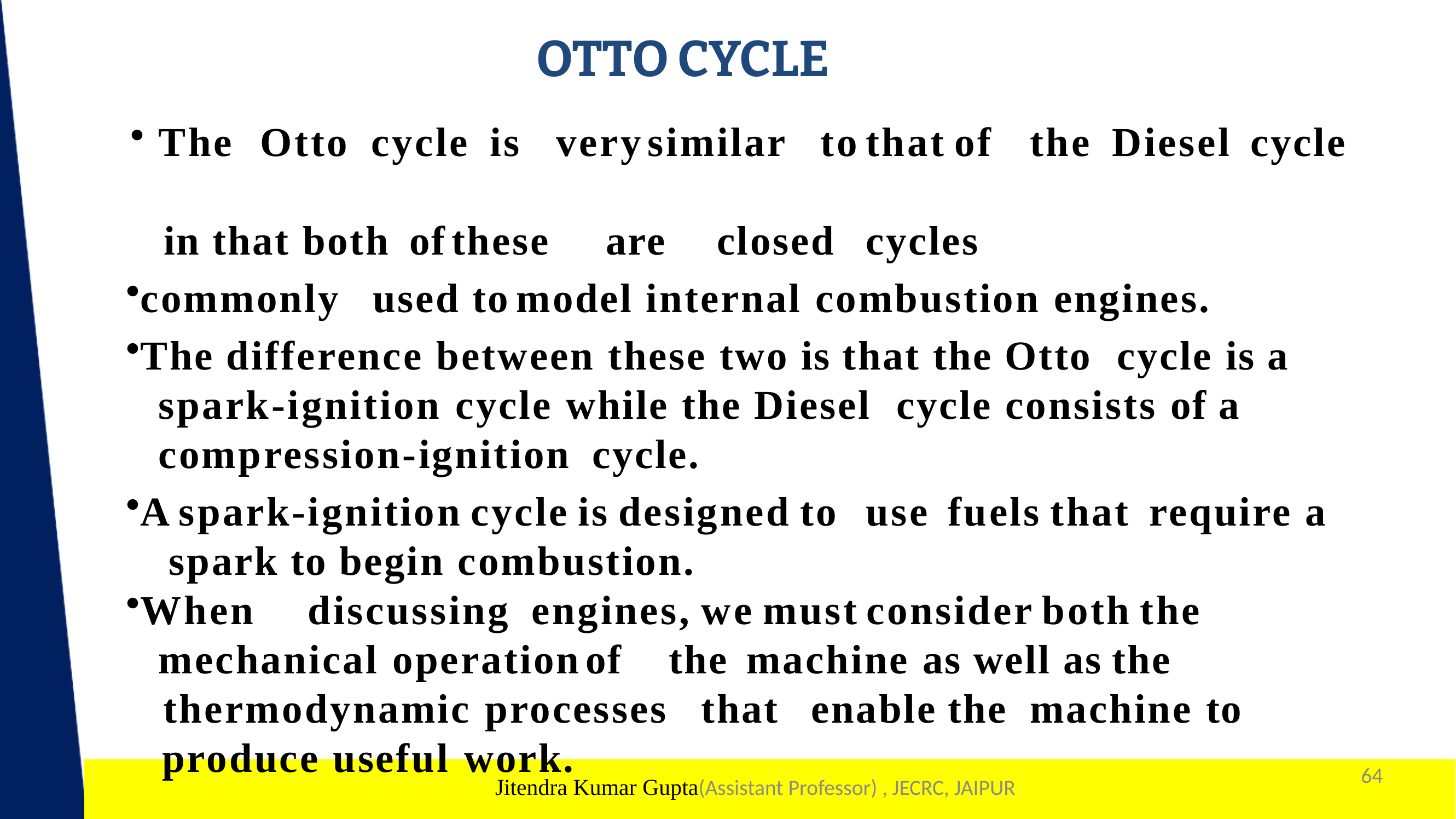

# OTTO CYCLE
 The	Otto	cycle	is	 very	similar	to	that of	the	Diesel  cycle
   in that both	of	these	are	closed	cycles
commonly	used to	model	internal combustion engines.
The difference between these two is that the Otto  cycle is a
   spark-ignition cycle while the Diesel  cycle consists of a
   compression-ignition cycle.
A spark-ignition cycle is designed to	use	fuels that  require a
    spark	to begin combustion.
When	discussing	engines,	we must	consider both the
   mechanical	operation	of	the	machine as well as	the
   thermodynamic processes	that	enable	the	machine to
   produce useful	work.

64
1
Jitendra Kumar Gupta(Assistant Professor) , JECRC, JAIPUR